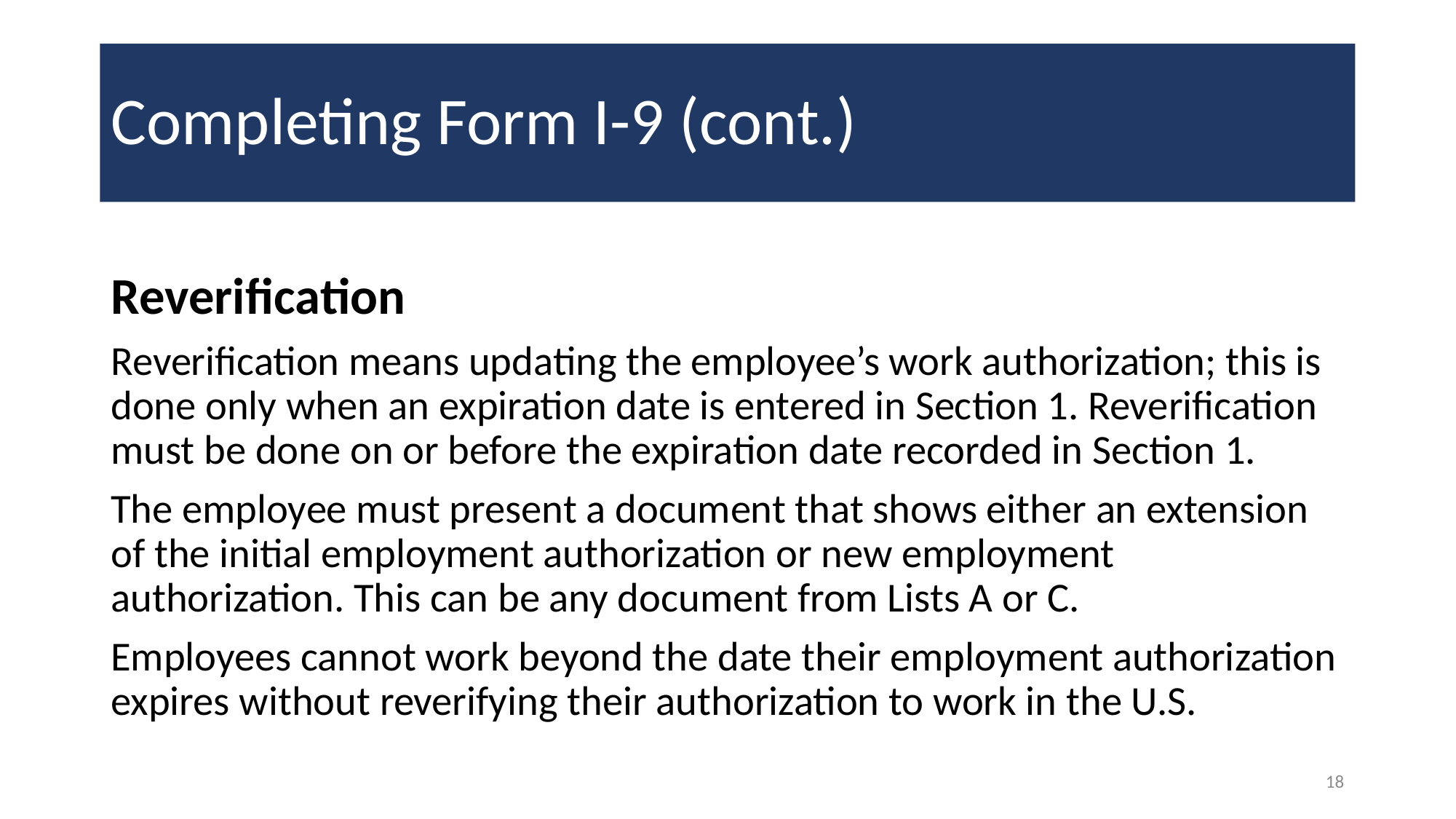

# Completing Form I-9 (cont.)
Reverification
Reverification means updating the employee’s work authorization; this is done only when an expiration date is entered in Section 1. Reverification must be done on or before the expiration date recorded in Section 1.
The employee must present a document that shows either an extension of the initial employment authorization or new employment authorization. This can be any document from Lists A or C.
Employees cannot work beyond the date their employment authorization expires without reverifying their authorization to work in the U.S.

18